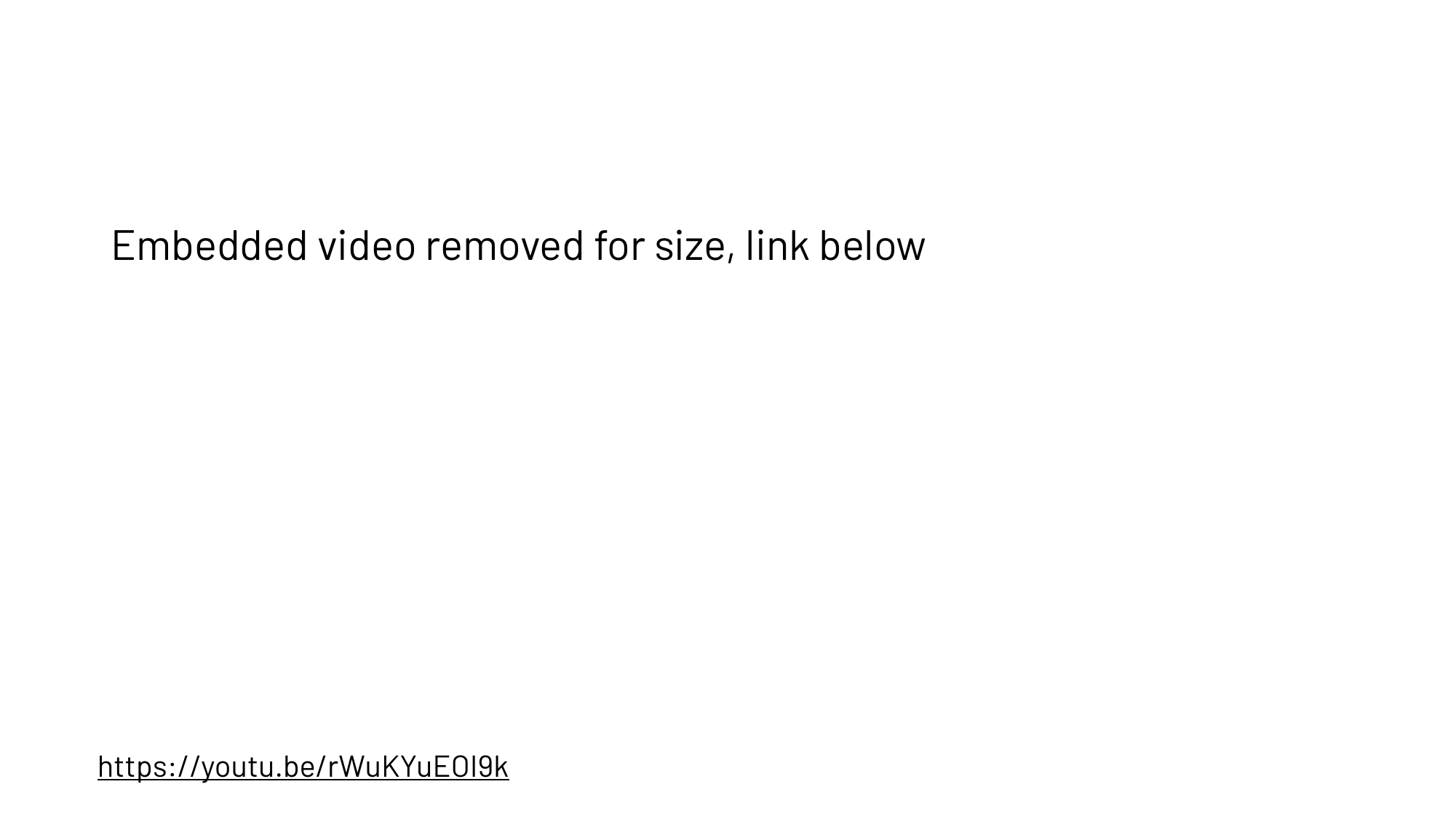

Embedded video removed for size, link below
# https://youtu.be/rWuKYuEOI9k